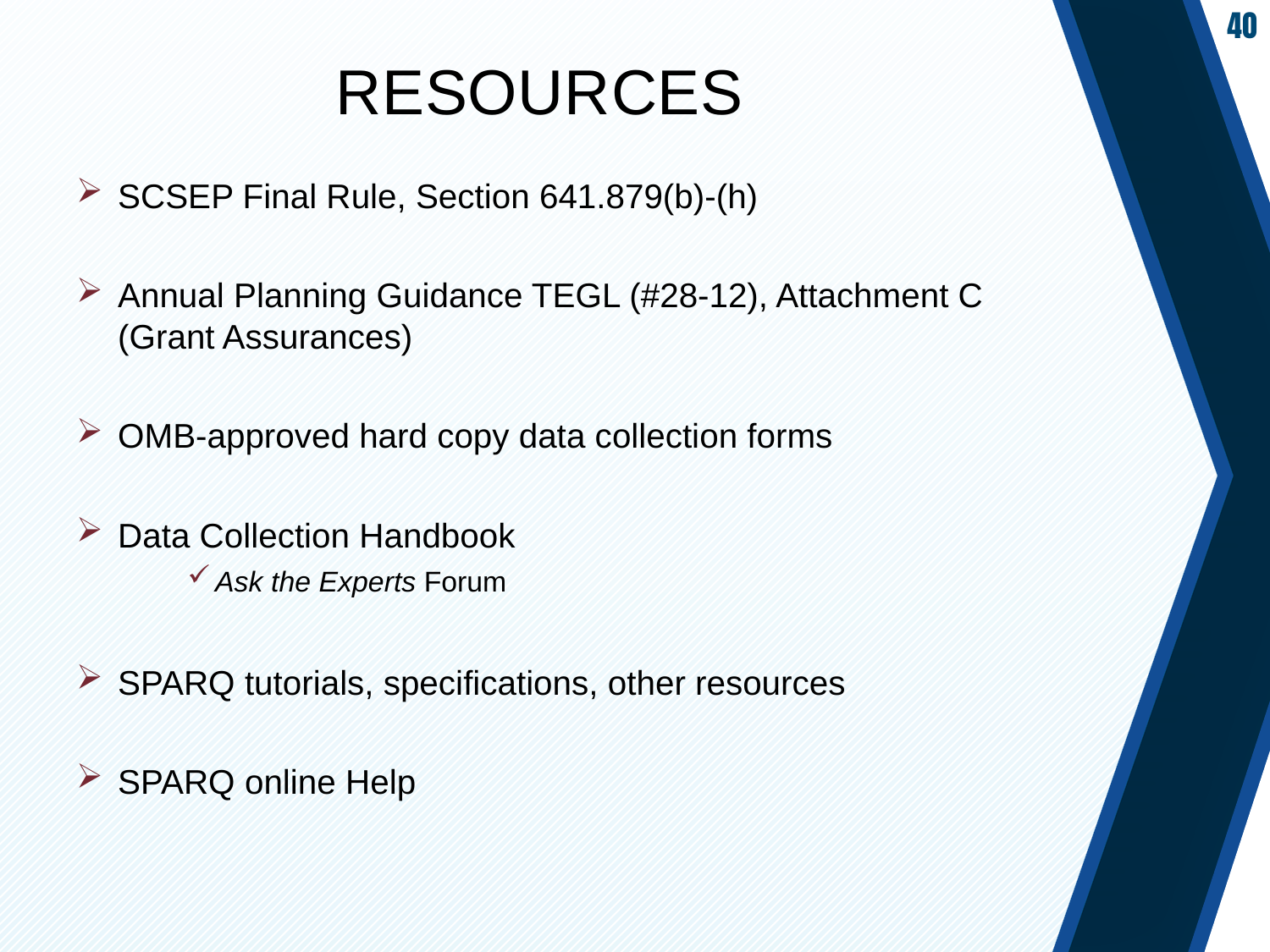

# Resources
SCSEP Final Rule, Section 641.879(b)-(h)

Annual Planning Guidance TEGL (#28-12), Attachment C (Grant Assurances)

OMB-approved hard copy data collection forms

Data Collection Handbook
Ask the Experts Forum

SPARQ tutorials, specifications, other resources

SPARQ online Help